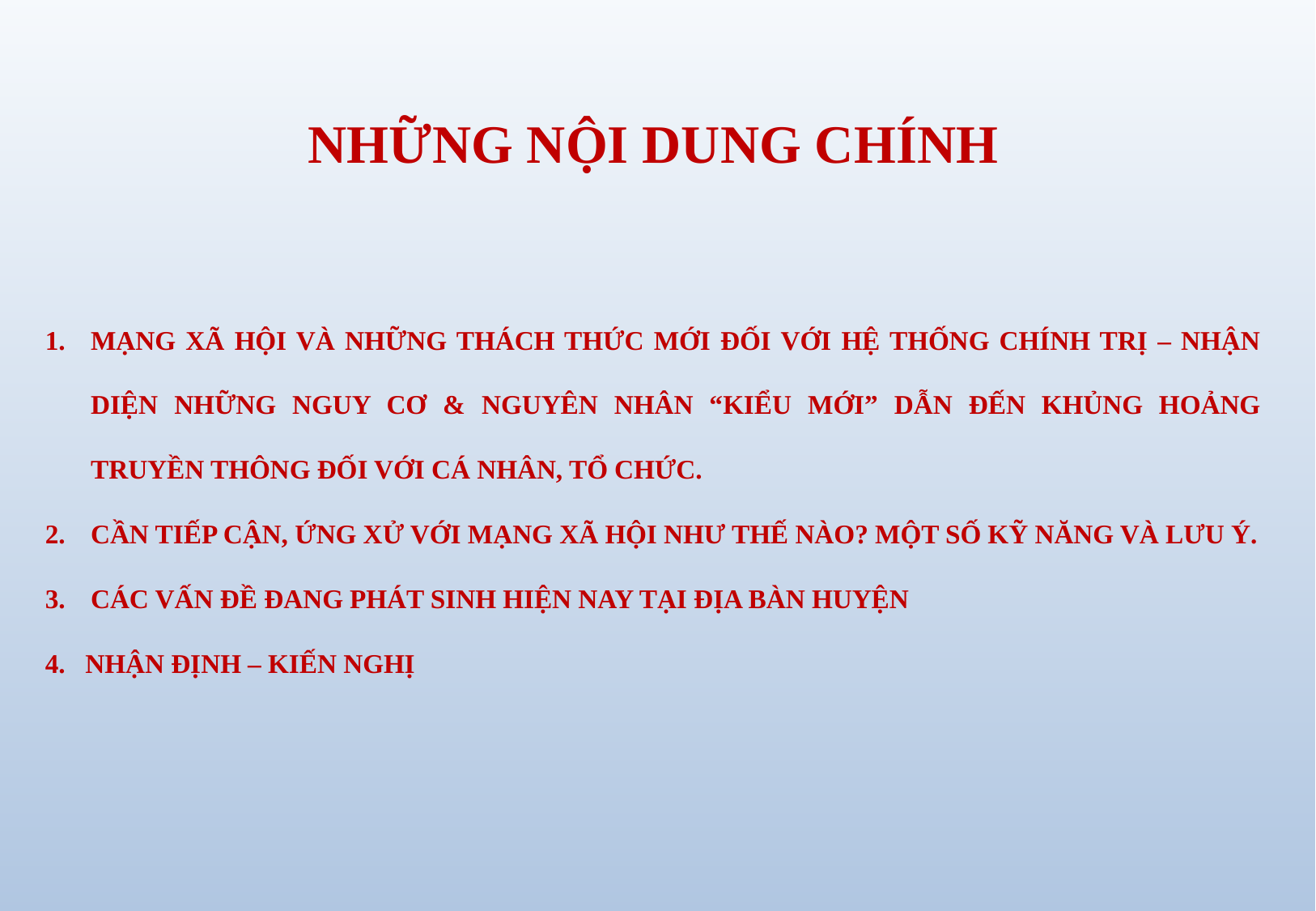

NHỮNG NỘI DUNG CHÍNH

MẠNG XÃ HỘI VÀ NHỮNG THÁCH THỨC MỚI ĐỐI VỚI HỆ THỐNG CHÍNH TRỊ – NHẬN DIỆN NHỮNG NGUY CƠ & NGUYÊN NHÂN “KIỂU MỚI” DẪN ĐẾN KHỦNG HOẢNG TRUYỀN THÔNG ĐỐI VỚI CÁ NHÂN, TỔ CHỨC.
CẦN TIẾP CẬN, ỨNG XỬ VỚI MẠNG XÃ HỘI NHƯ THẾ NÀO? MỘT SỐ KỸ NĂNG VÀ LƯU Ý.
CÁC VẤN ĐỀ ĐANG PHÁT SINH HIỆN NAY TẠI ĐỊA BÀN HUYỆN
4.   NHẬN ĐỊNH – KIẾN NGHỊ